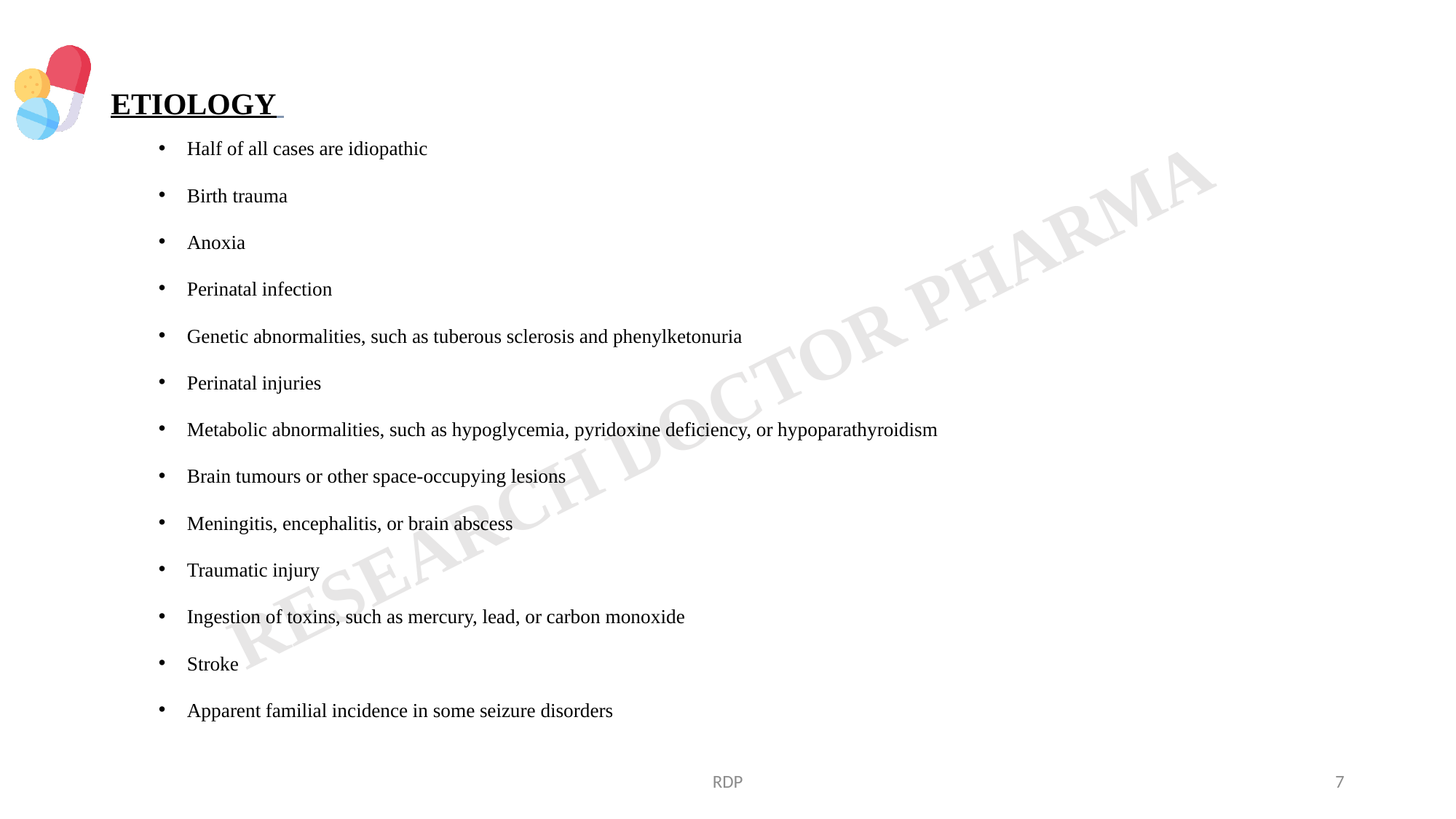

# ETIOLOGY
Half of all cases are idiopathic
Birth trauma
Anoxia
Perinatal infection
Genetic abnormalities, such as tuberous sclerosis and phenylketonuria
Perinatal injuries
Metabolic abnormalities, such as hypoglycemia, pyridoxine deficiency, or hypoparathyroidism
Brain tumours or other space-occupying lesions
Meningitis, encephalitis, or brain abscess
Traumatic injury
Ingestion of toxins, such as mercury, lead, or carbon monoxide
Stroke
Apparent familial incidence in some seizure disorders

RDP
7